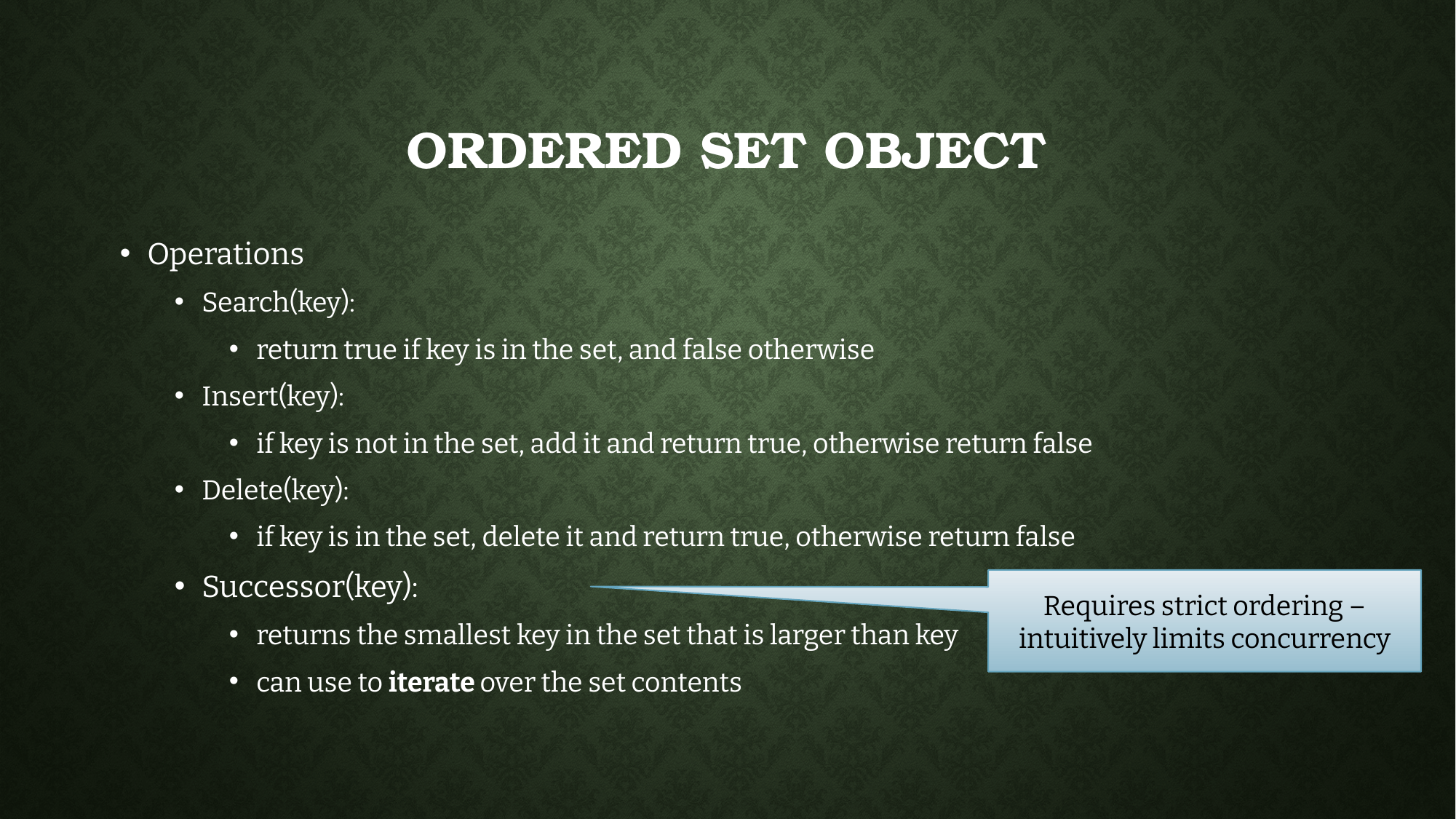

# ordered set object
Operations
Search(key):
return true if key is in the set, and false otherwise
Insert(key):
if key is not in the set, add it and return true, otherwise return false
Delete(key):
if key is in the set, delete it and return true, otherwise return false
Successor(key):
returns the smallest key in the set that is larger than key
can use to iterate over the set contents
Requires strict ordering –
intuitively limits concurrency